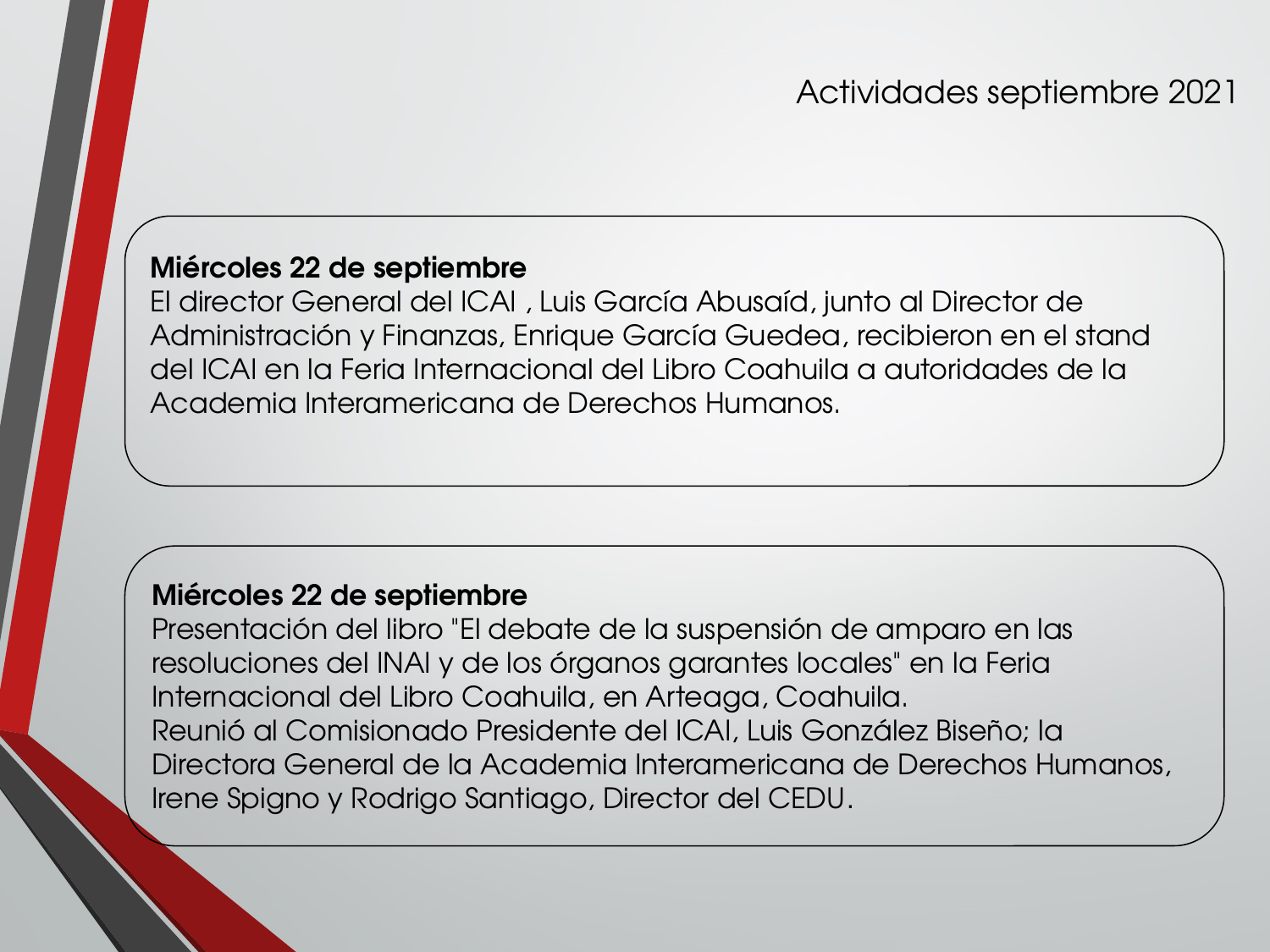

Actividades septiembre 2021
Miércoles 22 de septiembre
El director General del ICAI , Luis García Abusaíd, junto al Director de Administración y Finanzas, Enrique García Guedea, recibieron en el stand del ICAI en la Feria Internacional del Libro Coahuila a autoridades de la Academia Interamericana de Derechos Humanos.

Miércoles 22 de septiembre
Presentación del libro "El debate de la suspensión de amparo en las resoluciones del INAI y de los órganos garantes locales" en la Feria Internacional del Libro Coahuila, en Arteaga, Coahuila.
Reunió al Comisionado Presidente del ICAI, Luis González Biseño; la Directora General de la Academia Interamericana de Derechos Humanos, Irene Spigno y Rodrigo Santiago, Director del CEDU.